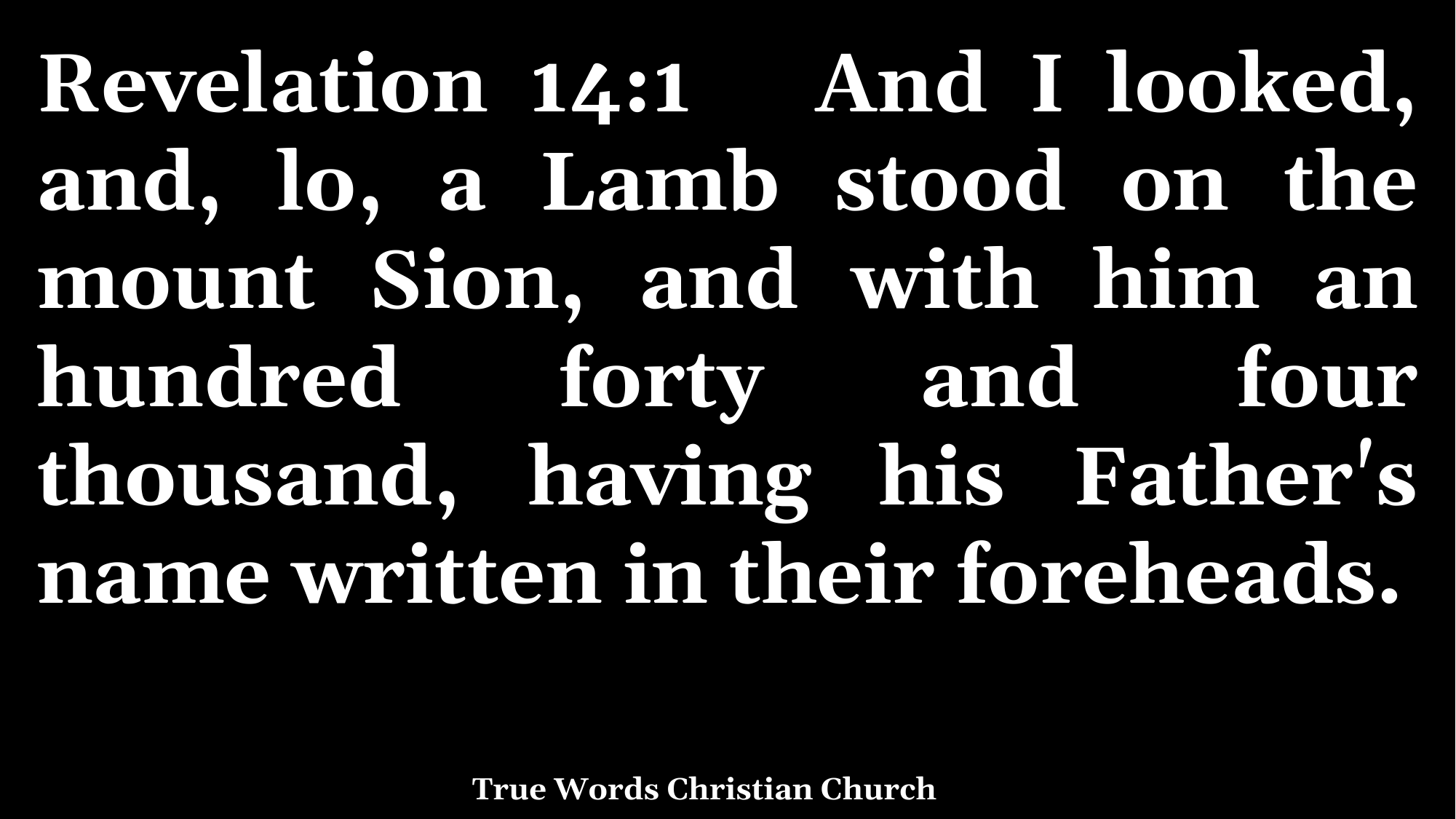

Revelation 14:1   And I looked, and, lo, a Lamb stood on the mount Sion, and with him an hundred forty and four thousand, having his Father's name written in their foreheads.
True Words Christian Church